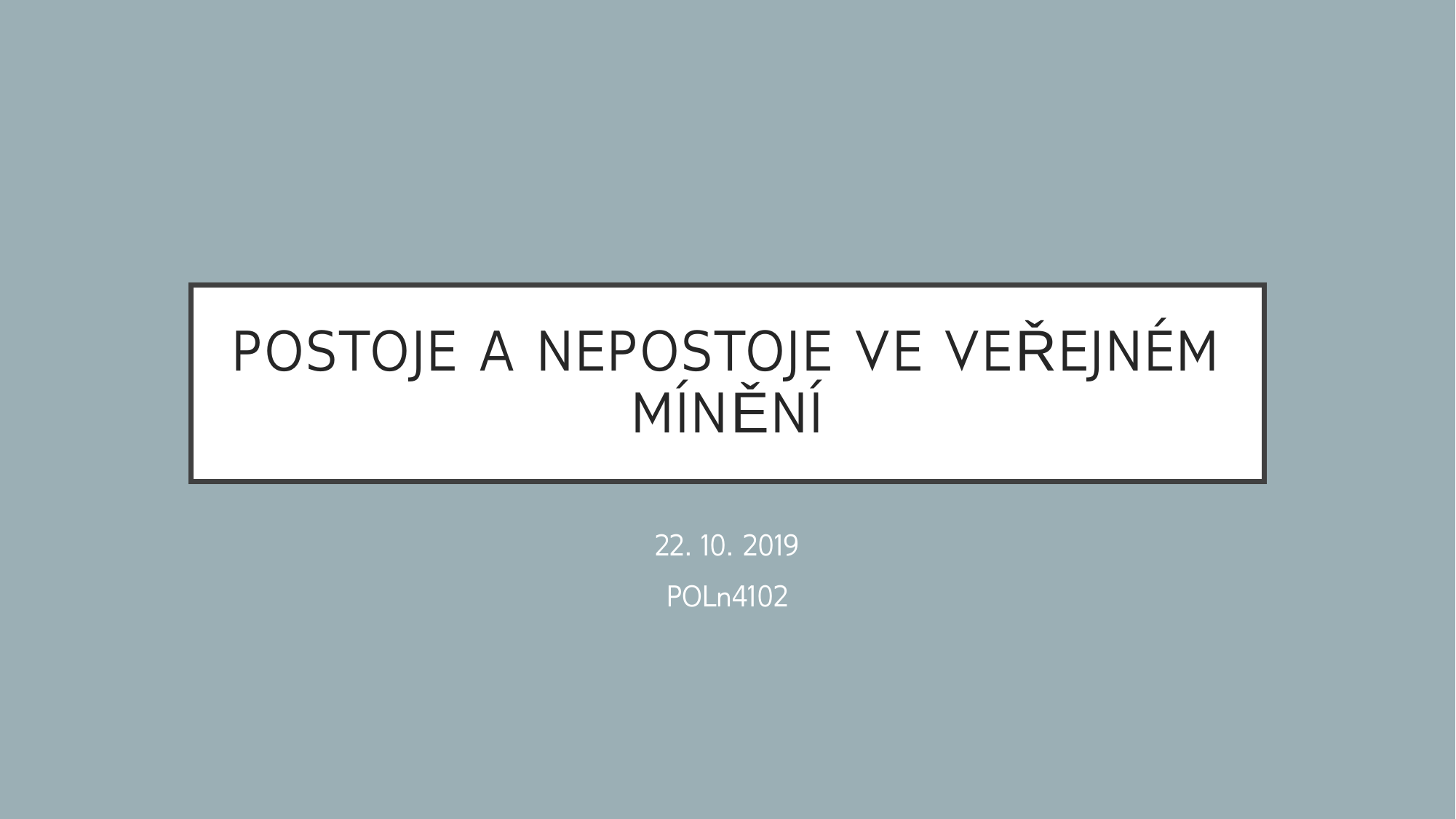

# Postoje a Nepostoje ve veřejném mínění
22. 10. 2019
POLn4102